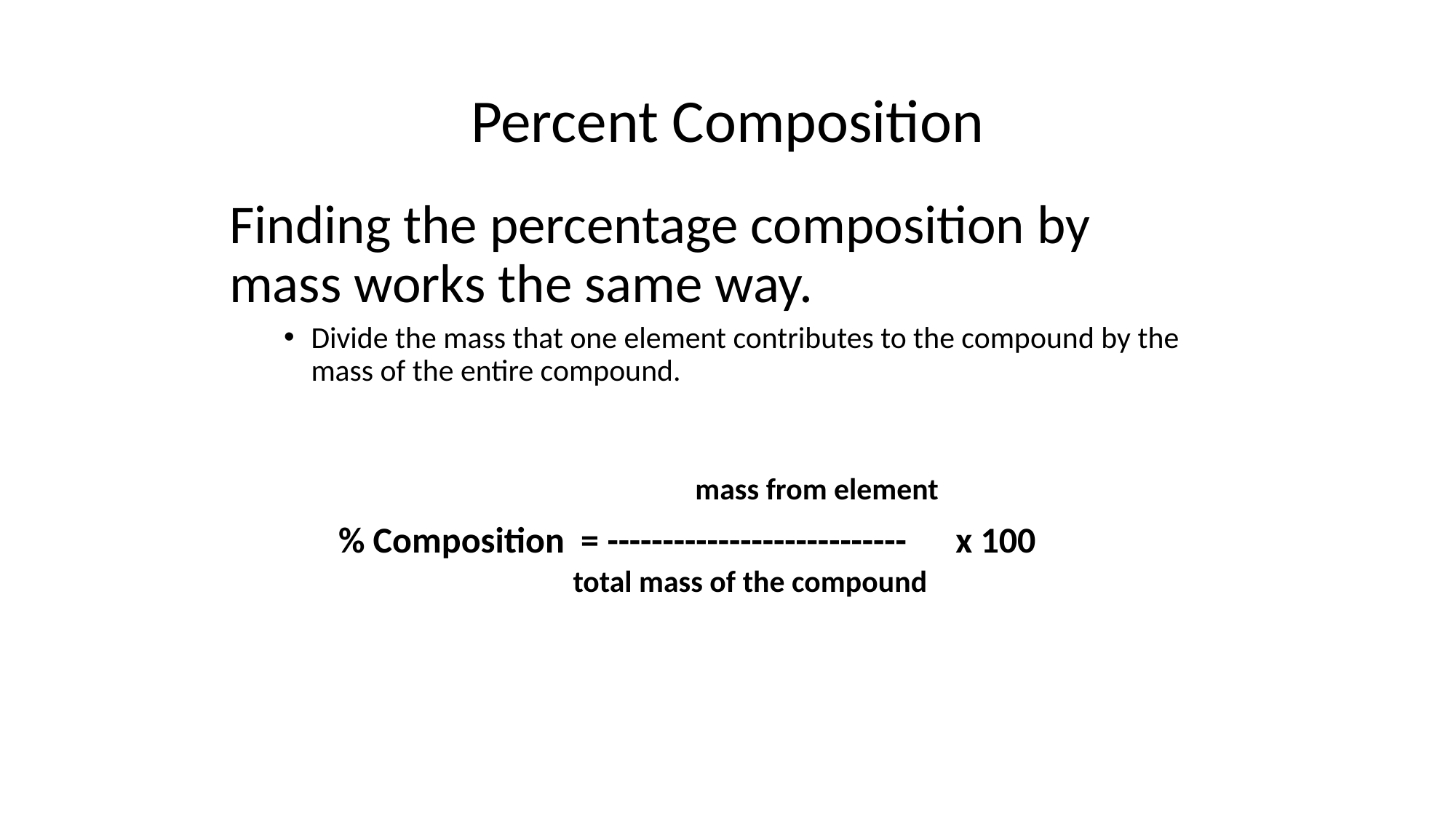

# Percent Composition
Finding the percentage composition by mass works the same way.
Divide the mass that one element contributes to the compound by the mass of the entire compound.
                                                                                                                        		                        mass from element
	% Composition  = ---------------------------      x 100
                                          total mass of the compound